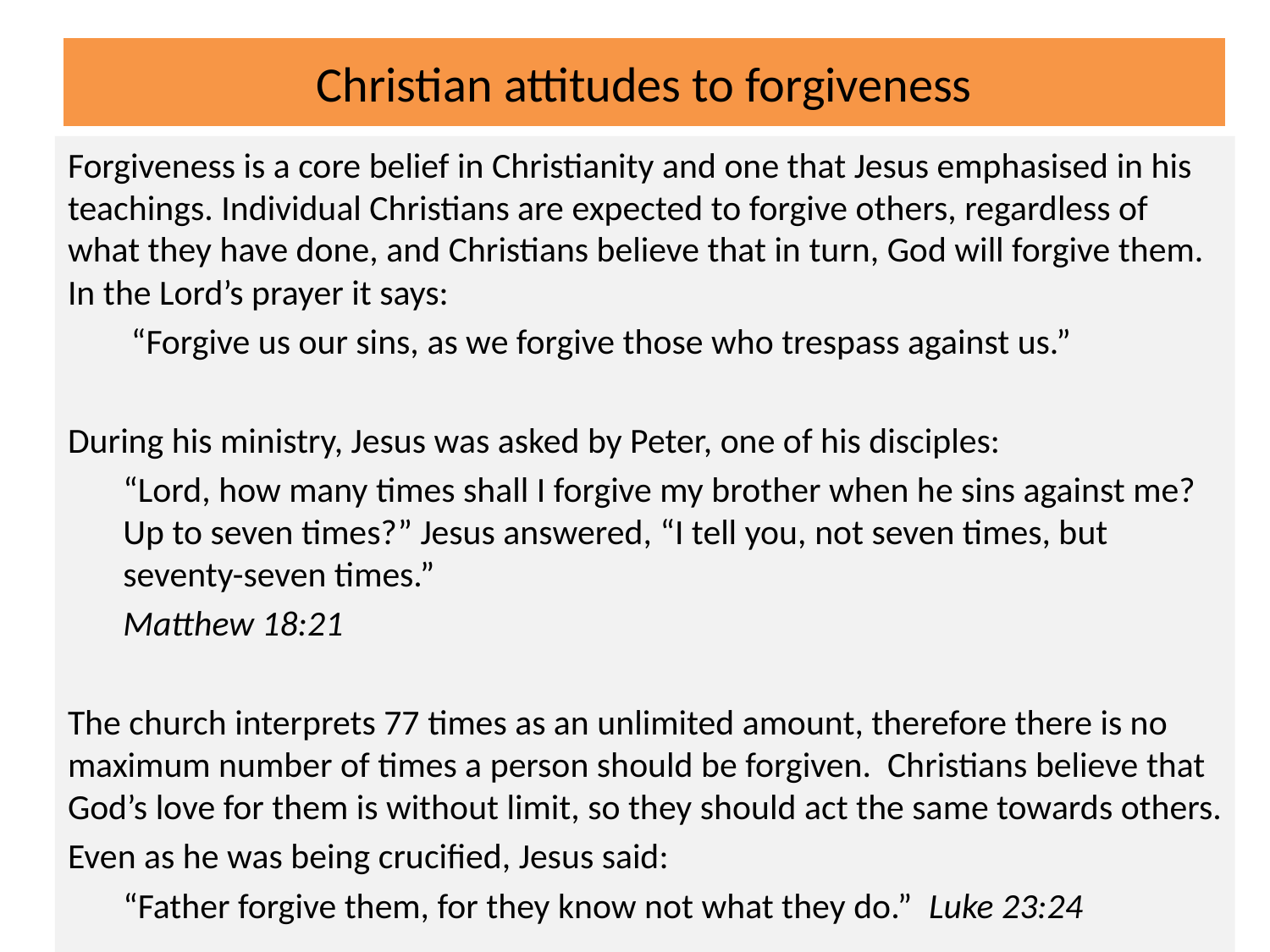

# Christian attitudes to forgiveness
Forgiveness is a core belief in Christianity and one that Jesus emphasised in his teachings. Individual Christians are expected to forgive others, regardless of what they have done, and Christians believe that in turn, God will forgive them.  In the Lord’s prayer it says:
 “Forgive us our sins, as we forgive those who trespass against us.”

During his ministry, Jesus was asked by Peter, one of his disciples:
“Lord, how many times shall I forgive my brother when he sins against me? Up to seven times?” Jesus answered, “I tell you, not seven times, but seventy-seven times.”
Matthew 18:21

The church interprets 77 times as an unlimited amount, therefore there is no maximum number of times a person should be forgiven.  Christians believe that God’s love for them is without limit, so they should act the same towards others.
Even as he was being crucified, Jesus said:
“Father forgive them, for they know not what they do.”  Luke 23:24